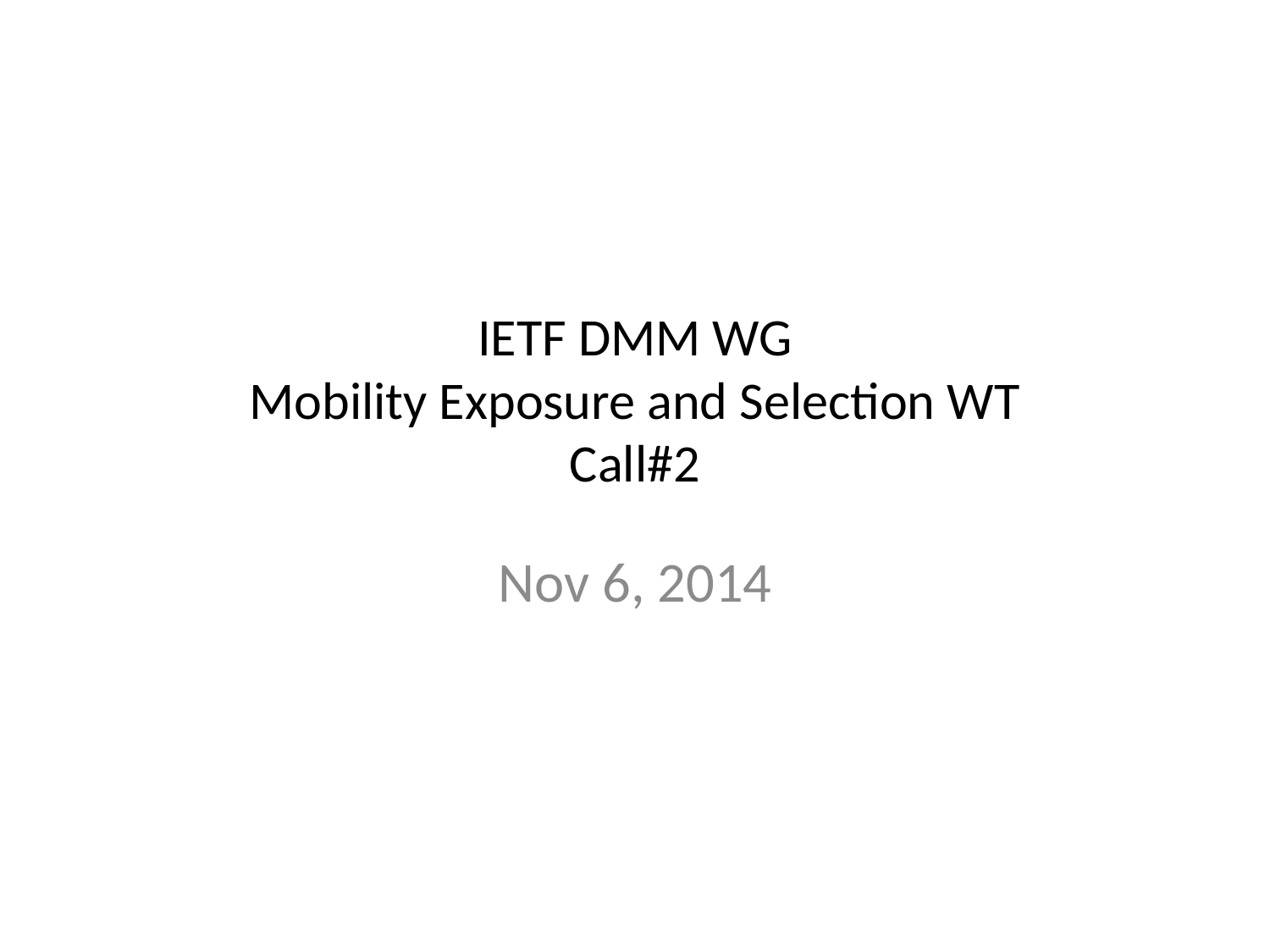

# IETF DMM WG Mobility Exposure and Selection WT Call#2
Nov 6, 2014